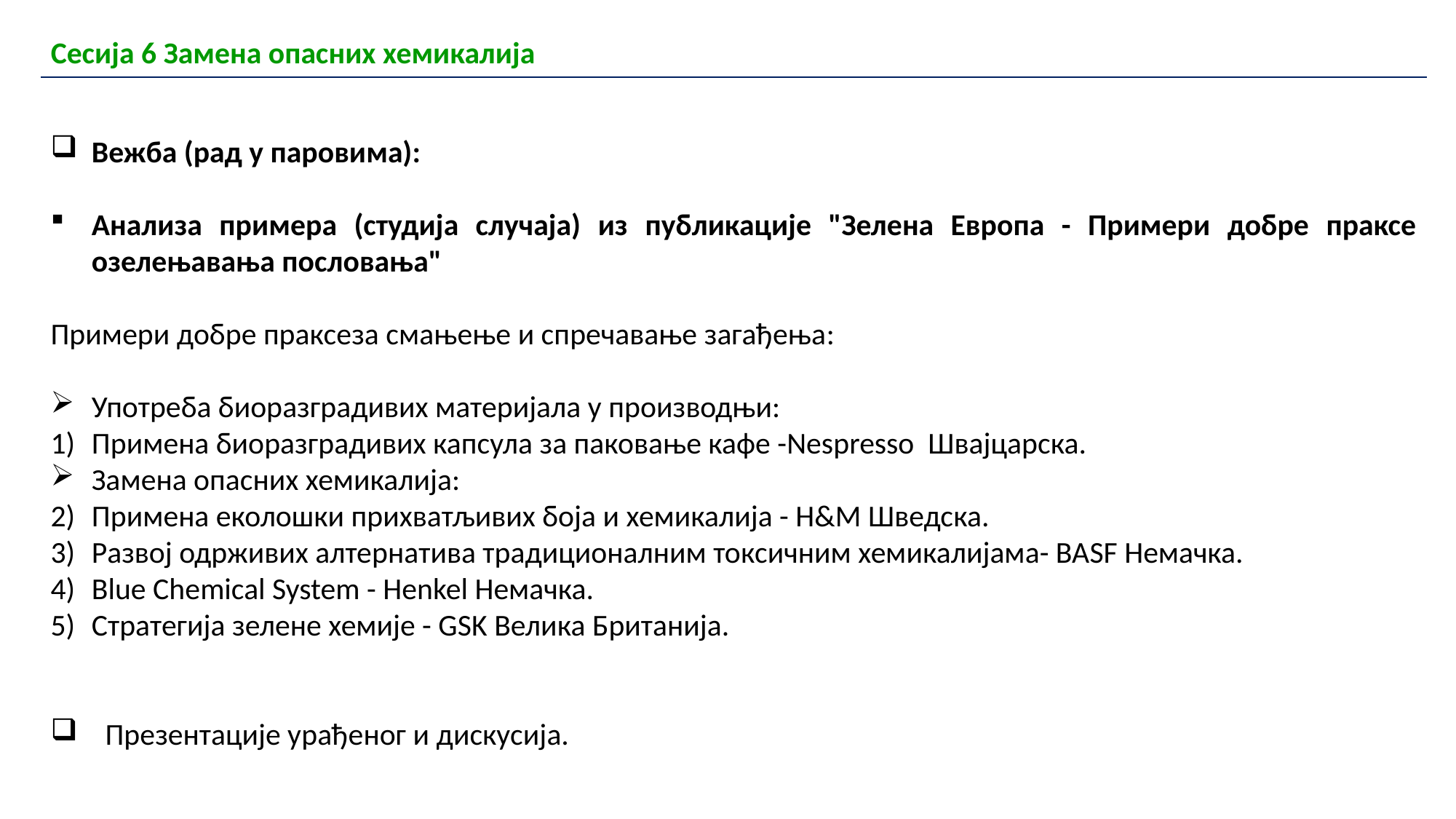

| Сесија 6 Замена опасних хемикалија |
| --- |
Вежба (рад у паровима):

Анализа примера (студија случаја) из публикације "Зелена Европа - Примери добре праксе озелењавања пословања"

Примери добре праксеза смањење и спречавање загађења:

Употреба биоразградивих материјала у производњи:
Примена биоразградивих капсула за паковање кафе -Nespresso  Швајцарска.
Замена опасних хемикалија:
Примена еколошки прихватљивих боја и хемикалија - H&M Шведска.
Развој одрживих алтернатива традиционалним токсичним хемикалијама- BASF Немачка.
Blue Chemical System - Henkel Немачка.
Стратегија зелене хемије - GSK Велика Британија.

Презентације урађеног и дискусија.